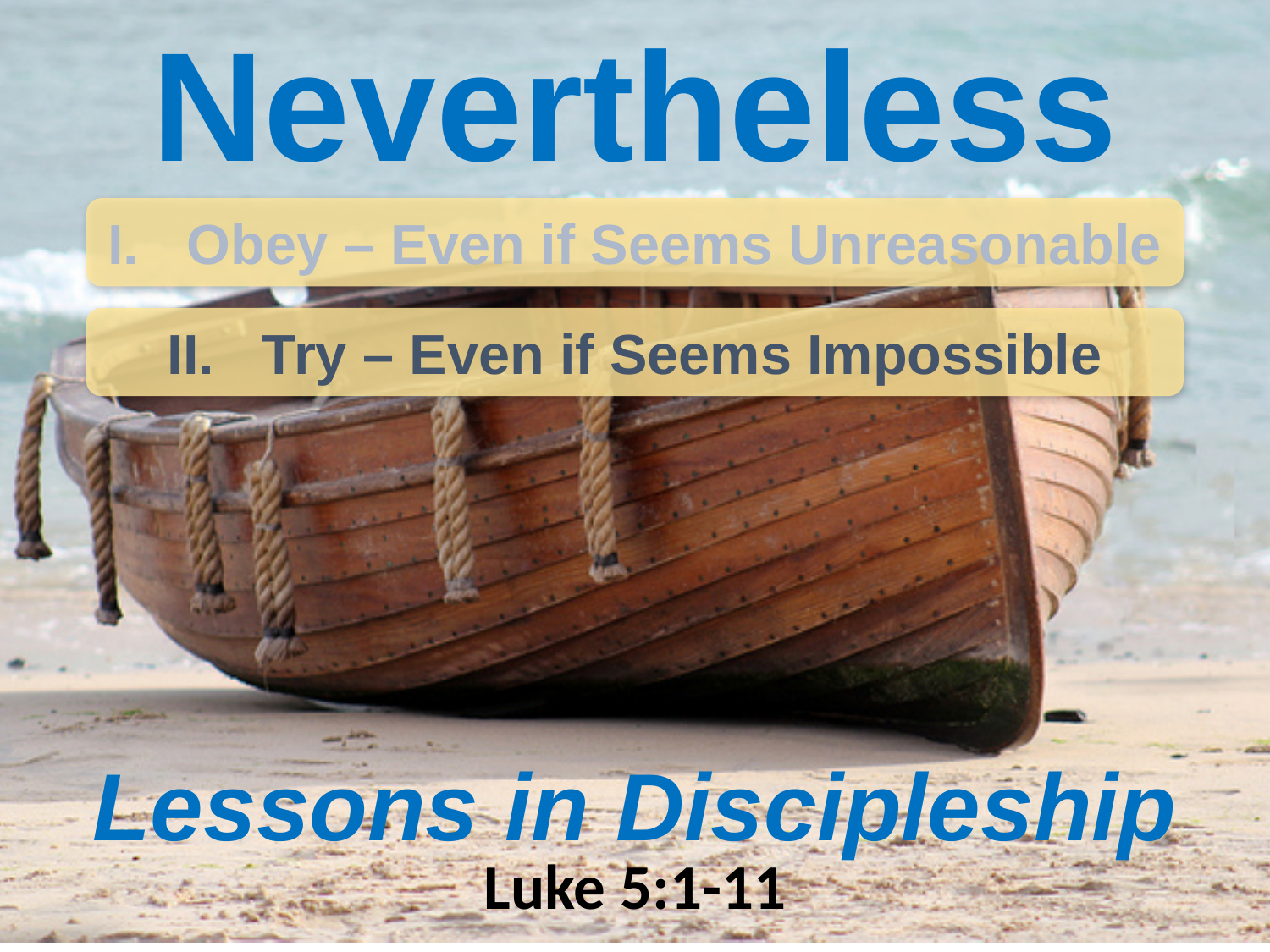

Nevertheless
Obey – Even if Seems Unreasonable
 Try – Even if Seems Impossible
Lessons in Discipleship
Luke 5:1-11